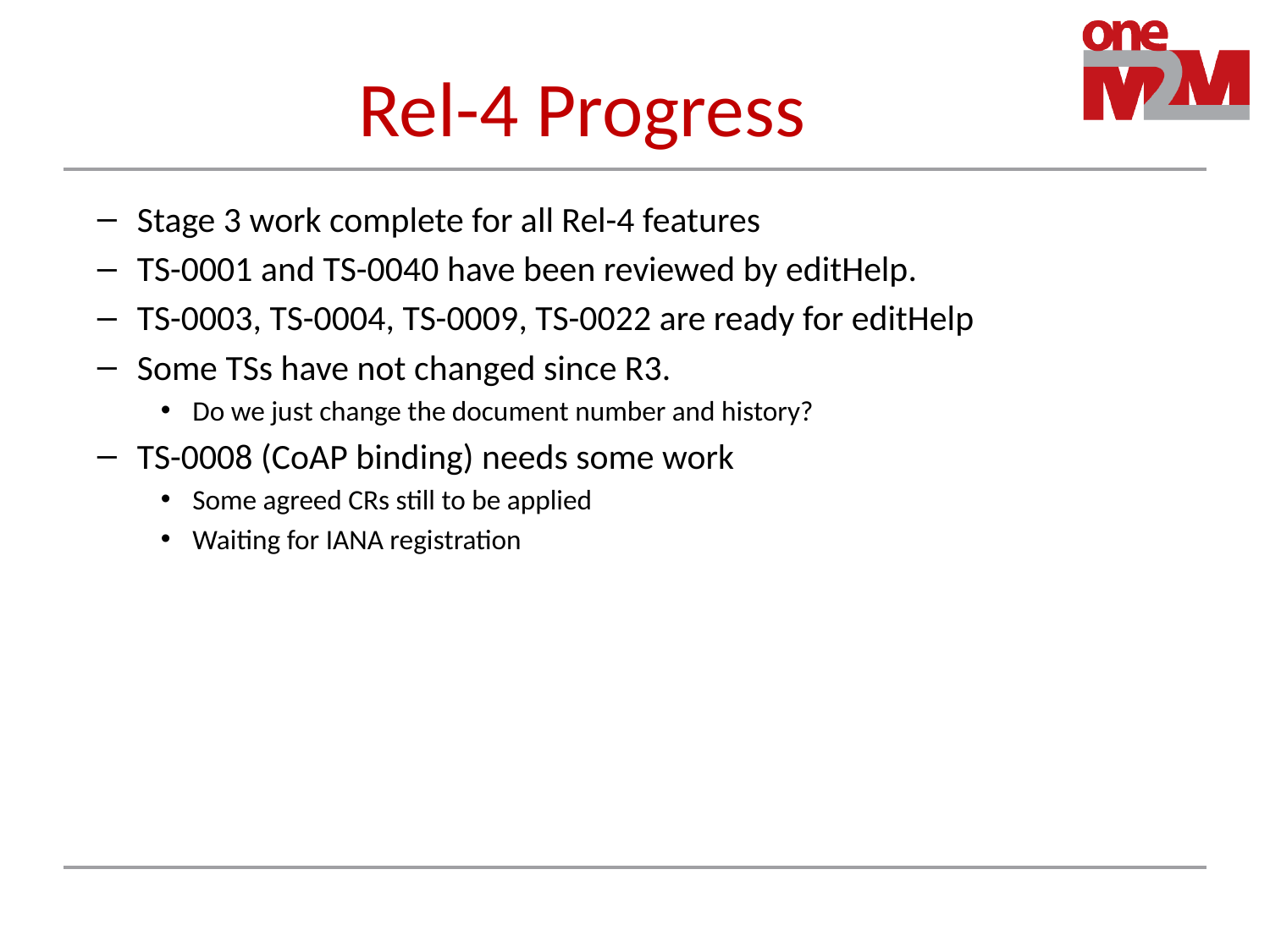

# Rel-4 Progress
Stage 3 work complete for all Rel-4 features
TS-0001 and TS-0040 have been reviewed by editHelp.
TS-0003, TS-0004, TS-0009, TS-0022 are ready for editHelp
Some TSs have not changed since R3.
Do we just change the document number and history?
TS-0008 (CoAP binding) needs some work
Some agreed CRs still to be applied
Waiting for IANA registration